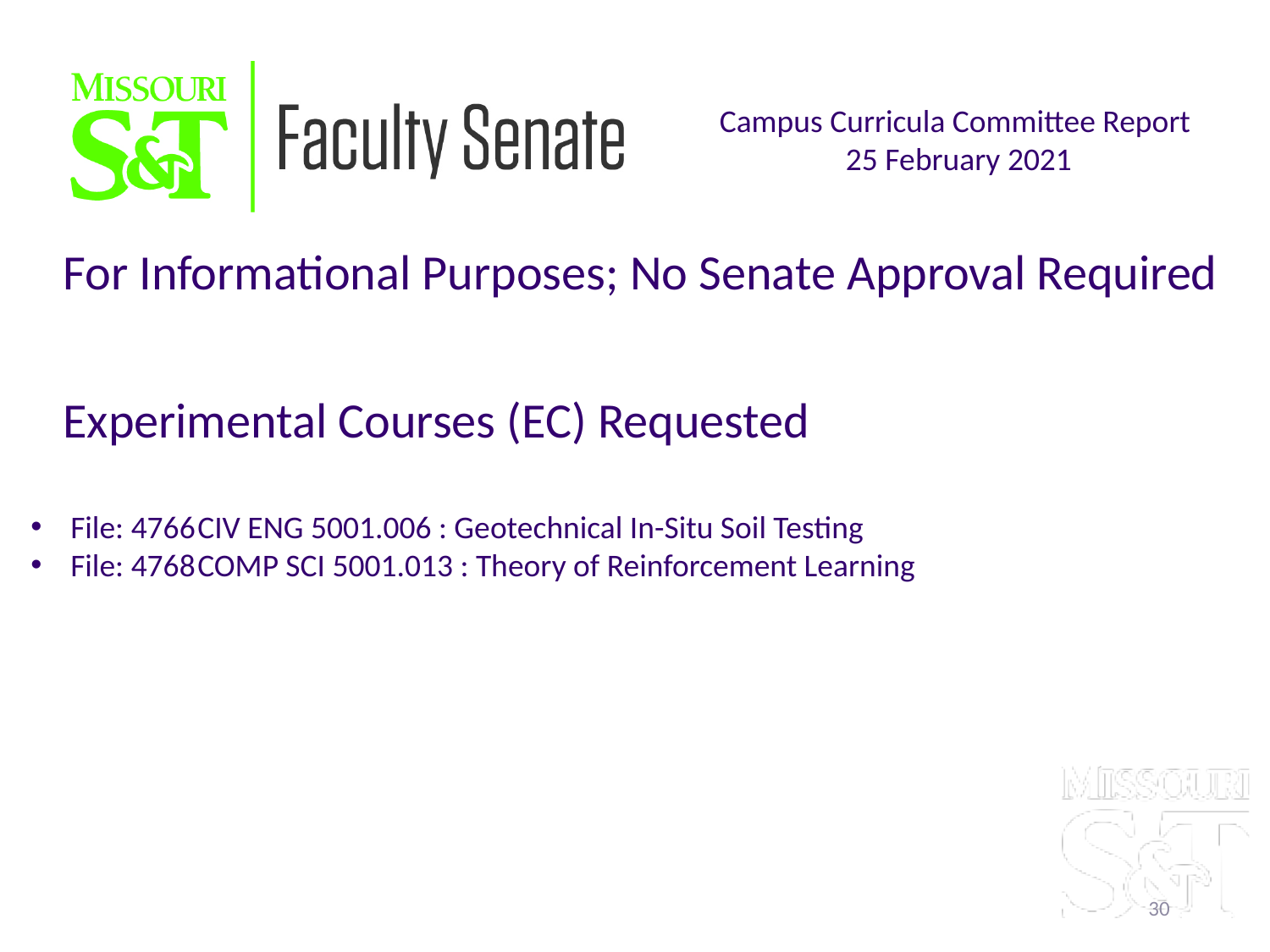

Campus Curricula Committee Report
25 February 2021
For Informational Purposes; No Senate Approval Required

Experimental Courses (EC) Requested
File: 4766	CIV ENG 5001.006 : Geotechnical In-Situ Soil Testing
File: 4768	COMP SCI 5001.013 : Theory of Reinforcement Learning

30